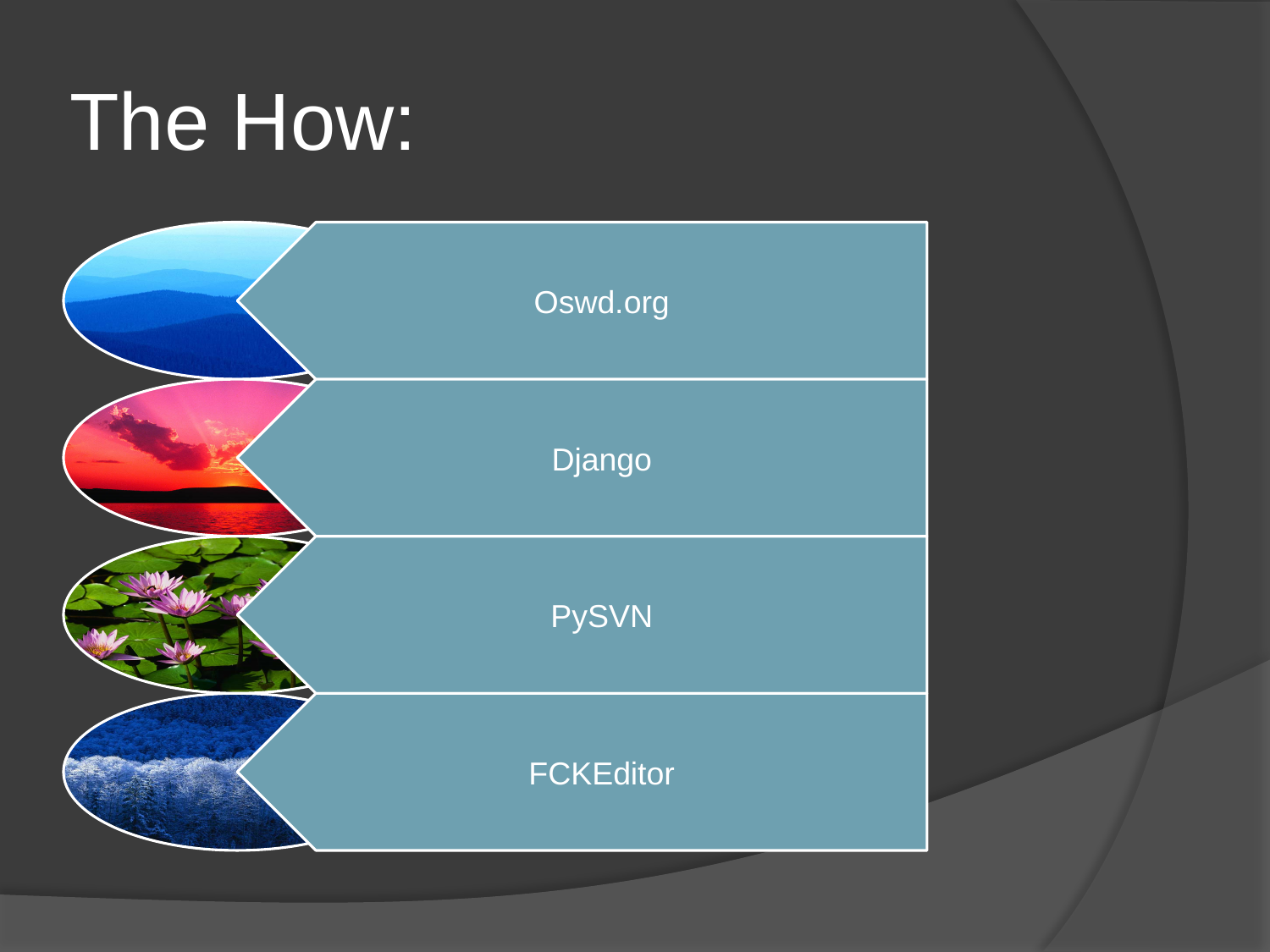

# The How:
Oswd.org
Django
PySVN
FCKEditor